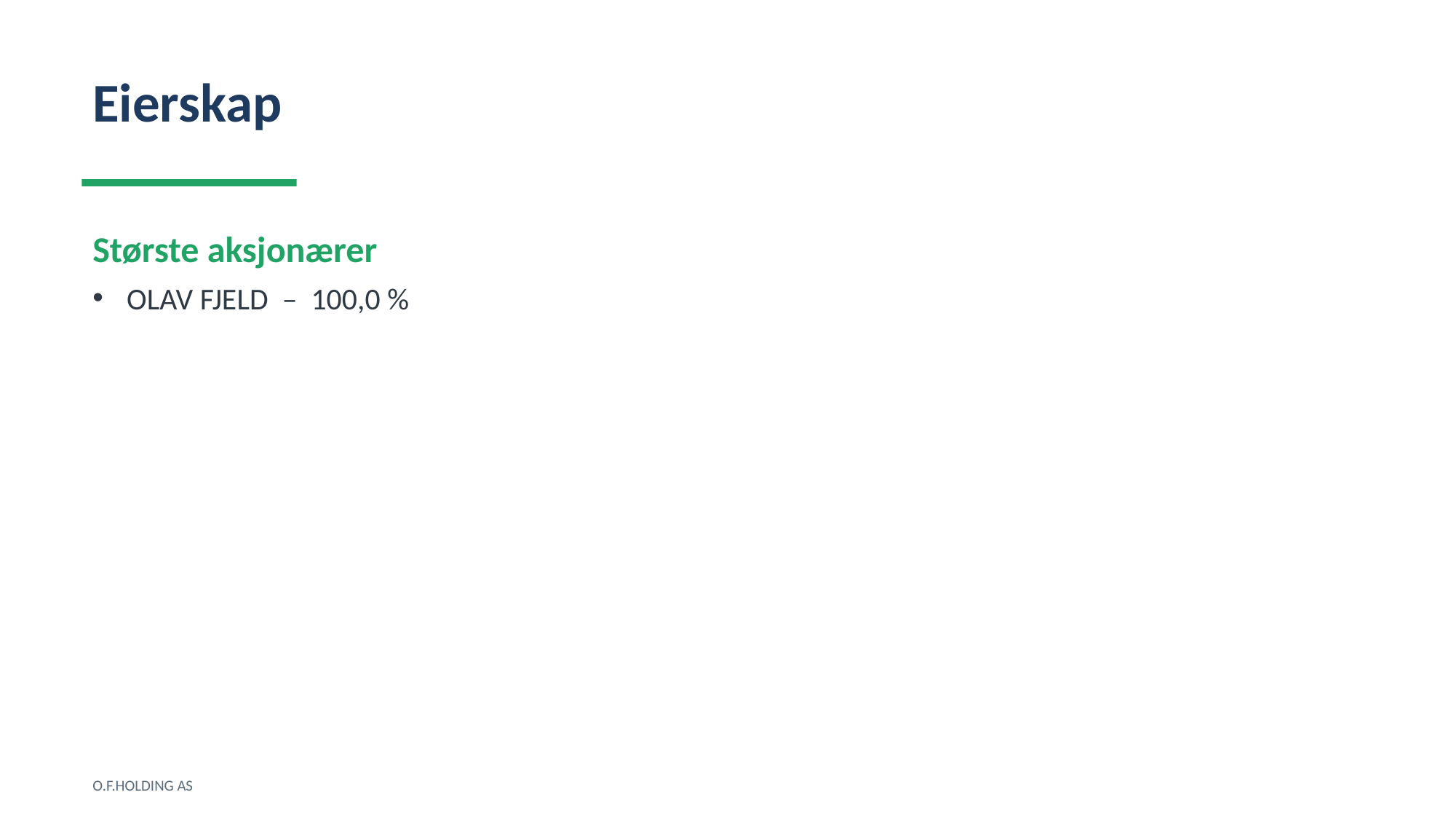

Eierskap

Største aksjonærer
OLAV FJELD  –  100,0 %
O.F.HOLDING AS